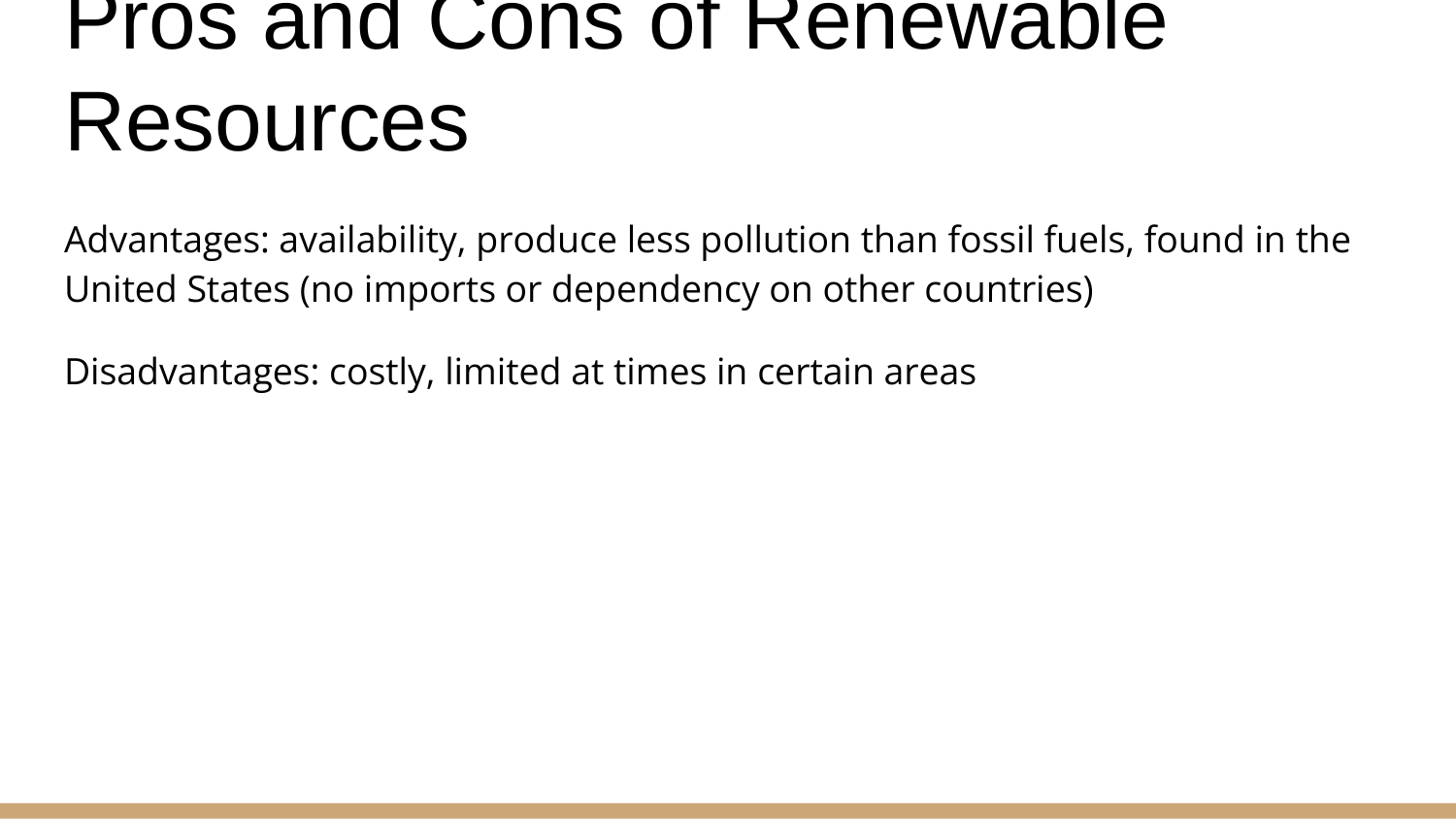

# Pros and Cons of Renewable Resources
Advantages: availability, produce less pollution than fossil fuels, found in the United States (no imports or dependency on other countries)
Disadvantages: costly, limited at times in certain areas